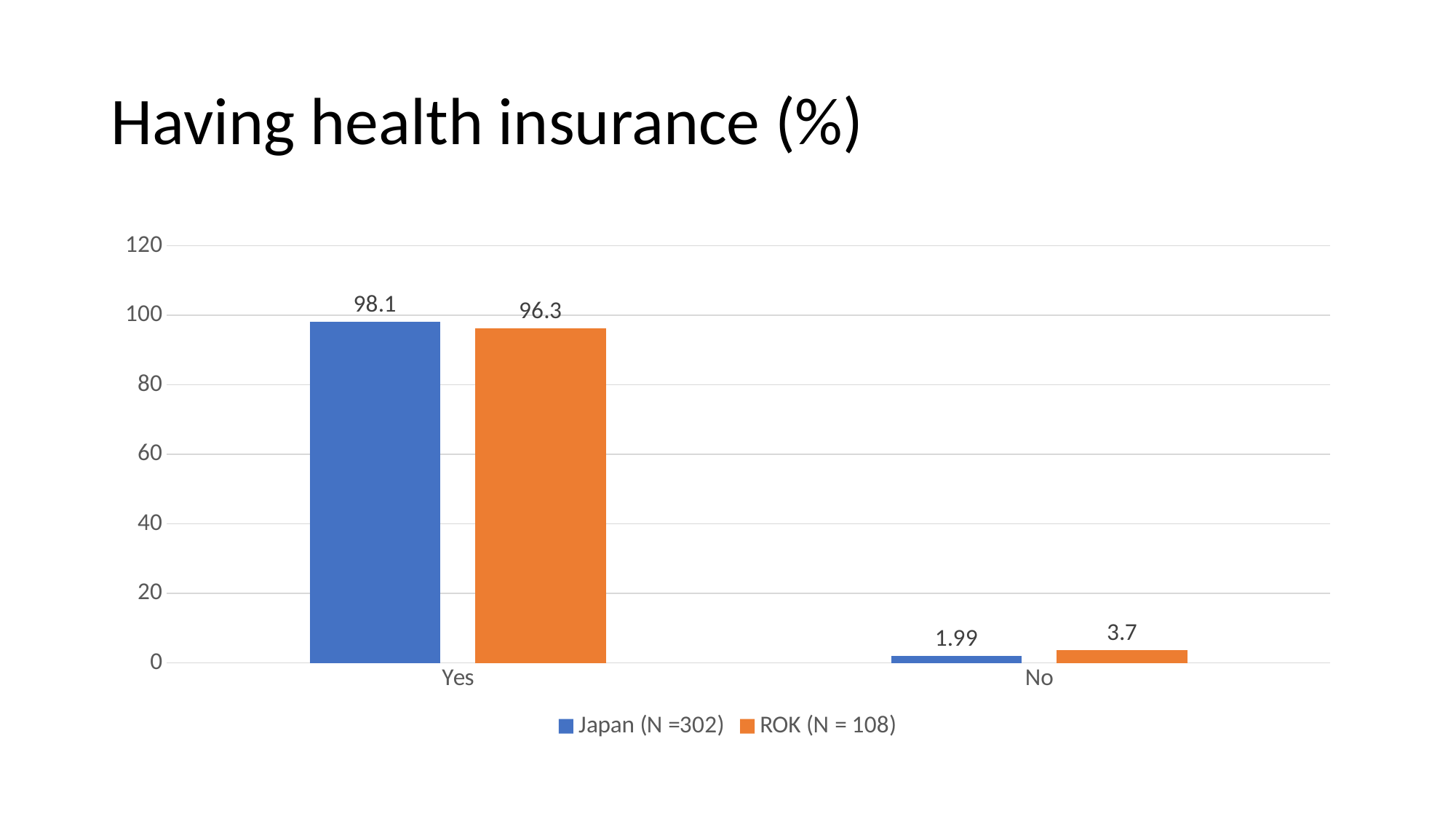

# Having health insurance (%)

### Chart

| Category | Japan (N =302) | ROK (N = 108) |
|---|---|---|
| Yes | 98.1 | 96.3 |
| No | 1.99 | 3.7 |